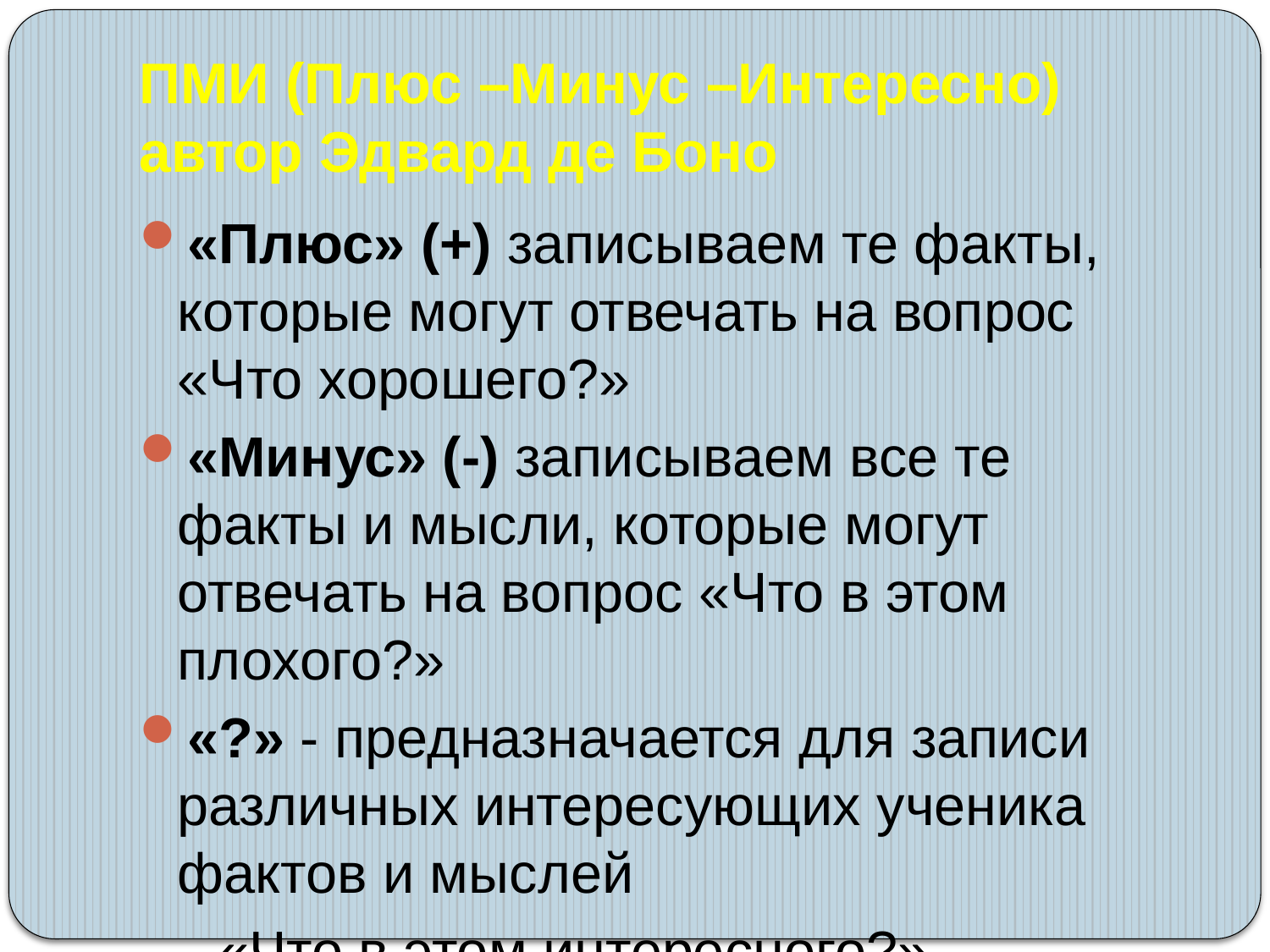

# ПМИ (Плюс –Минус –Интересно) автор Эдвард де Боно
«Плюс» (+) записываем те факты, которые могут отвечать на вопрос «Что хорошего?»
«Минус» (-) записываем все те факты и мысли, которые могут отвечать на вопрос «Что в этом плохого?»
«?» - предназначается для записи различных интересующих ученика фактов и мыслей
     «Что в этом интересного?»